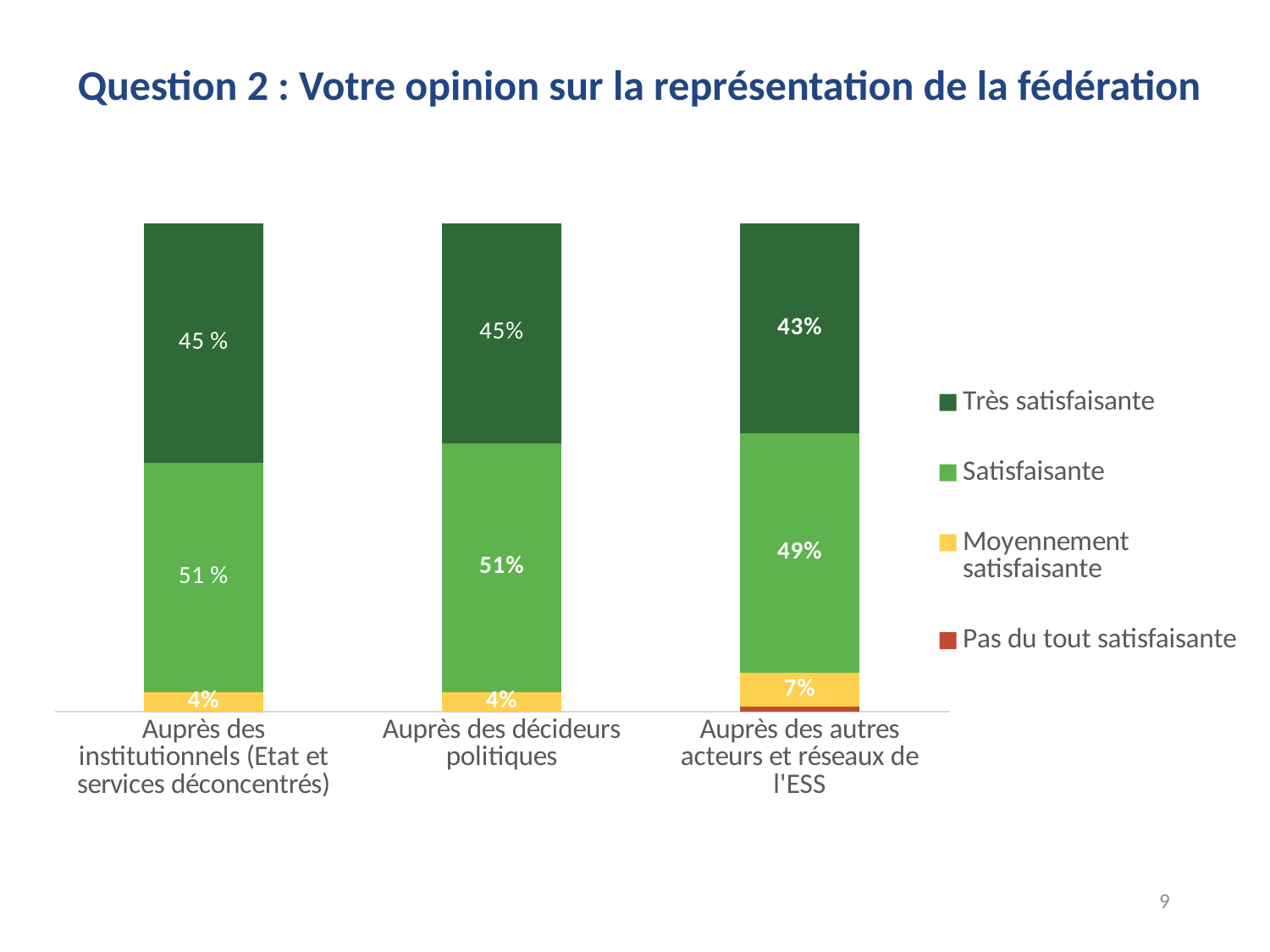

Question 2 : Votre opinion sur la représentation de la fédération

### Chart

| Category | Pas du tout satisfaisante | Moyennement satisfaisante | Satisfaisante | Très satisfaisante |
|---|---|---|---|---|
| Auprès des institutionnels (Etat et services déconcentrés) | 0.0 | 0.04 | 0.47 | 0.49 |
| Auprès des décideurs politiques | 0.0 | 0.04 | 0.51 | 0.45 |
| Auprès des autres acteurs et réseaux de l'ESS | 0.01 | 0.07 | 0.49 | 0.43 |
9